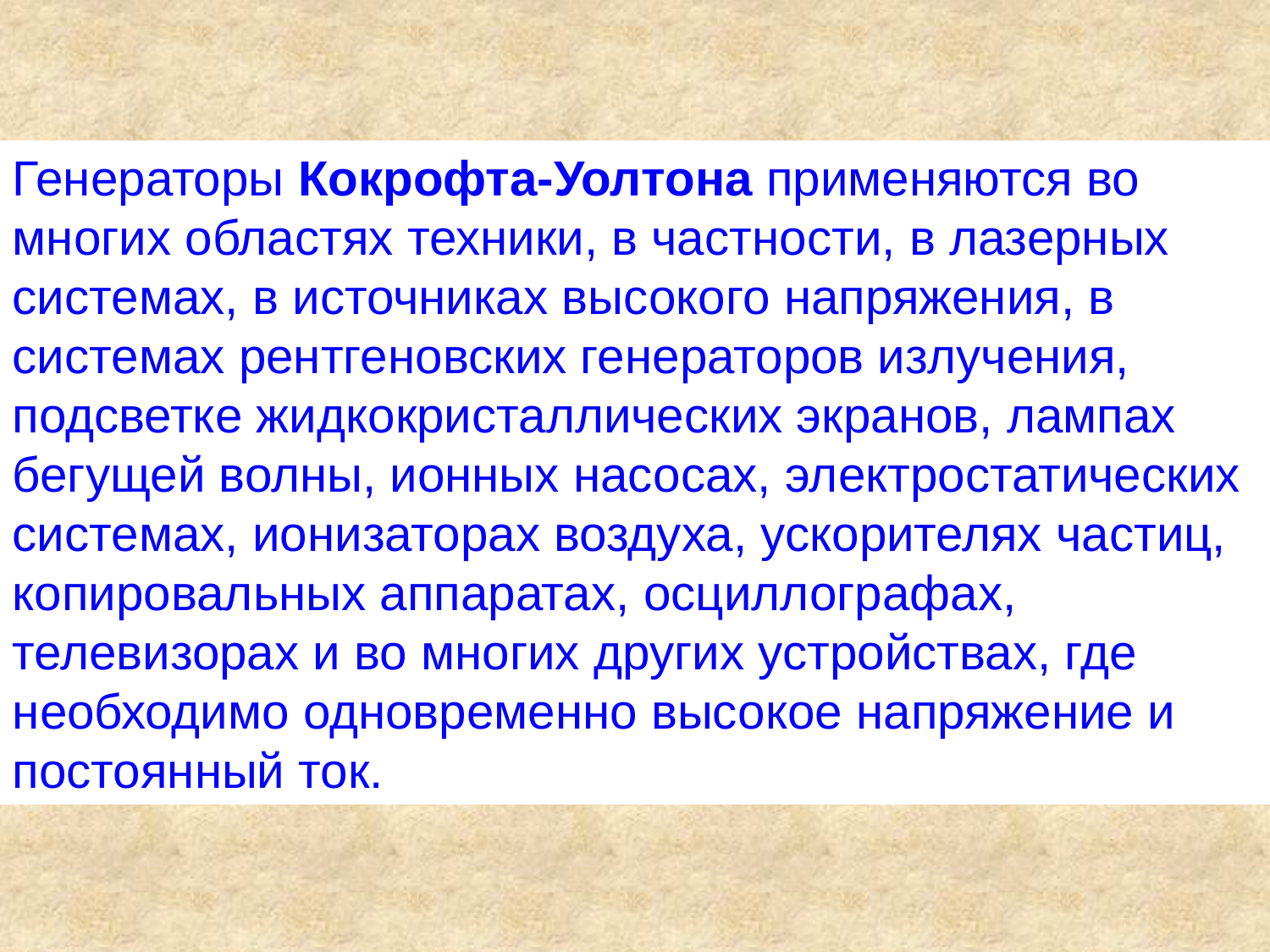

Генераторы Кокрофта-Уолтона применяются во многих областях техники, в частности, в лазерных системах, в источниках высокого напряжения, в системах рентгеновских генераторов излучения, подсветке жидкокристаллических экранов, лампах бегущей волны, ионных насосах, электростатических системах, ионизаторах воздуха, ускорителях частиц, копировальных аппаратах, осциллографах, телевизорах и во многих других устройствах, где необходимо одновременно высокое напряжение и постоянный ток.